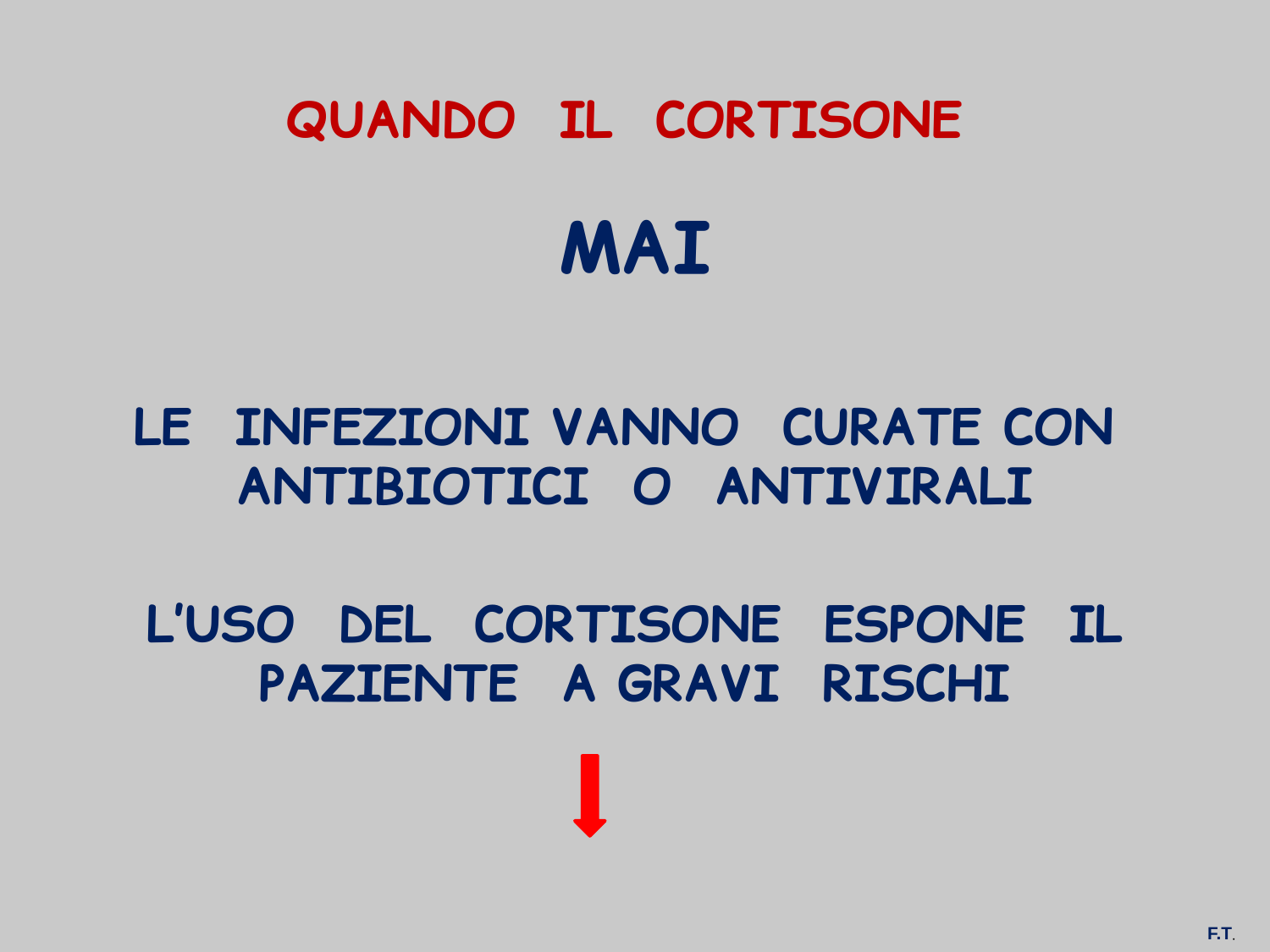

# QUANDO  IL  CORTISONE
MAI

LE  INFEZIONI VANNO  CURATE CON  ANTIBIOTICI  O  ANTIVIRALI

L’USO  DEL  CORTISONE  ESPONE  IL PAZIENTE  A GRAVI  RISCHI

F.T.